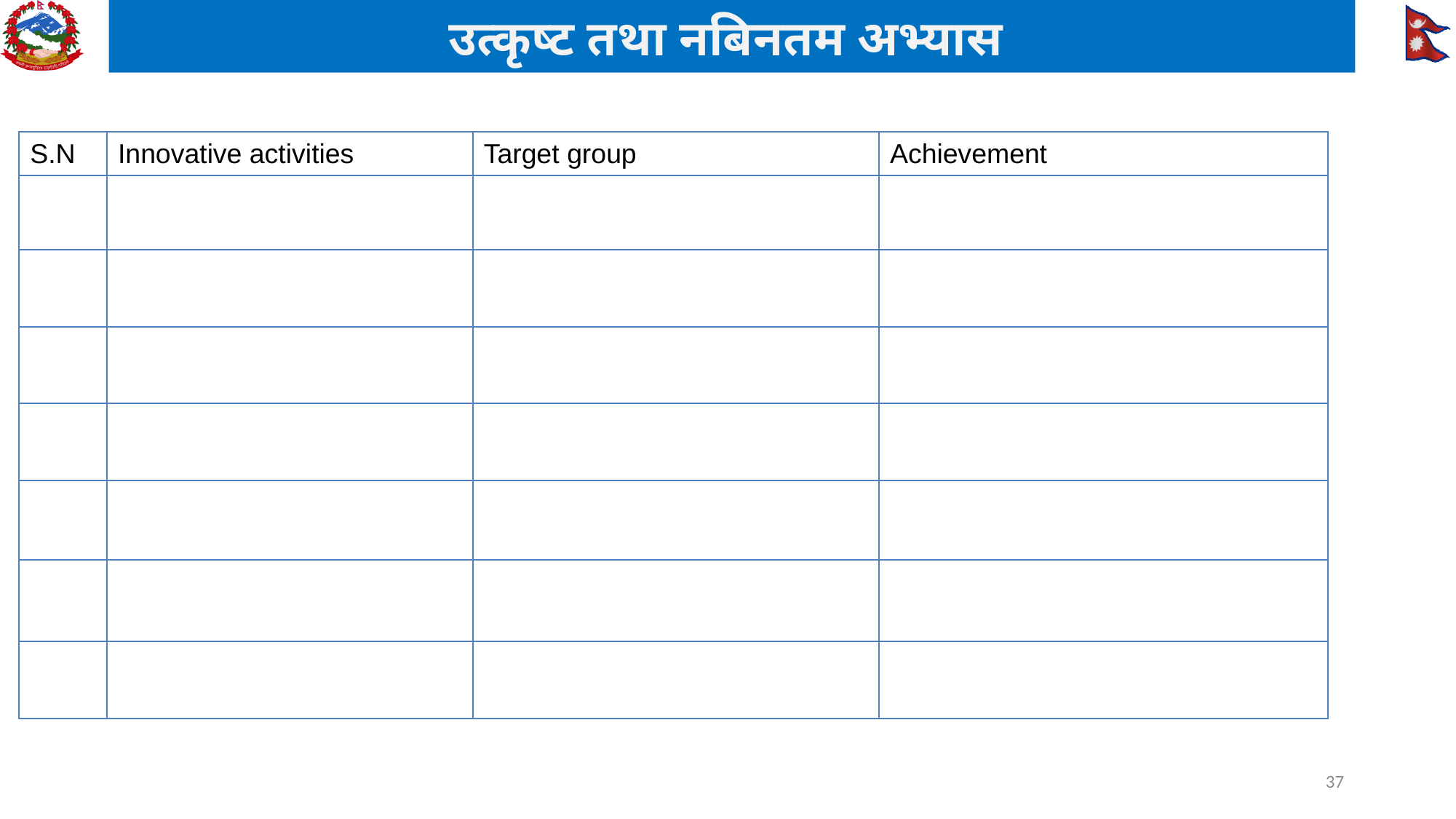

उत्कृष्ट तथा नबिनतम अभ्यास
| S.N | Innovative activities | Target group | Achievement |
| --- | --- | --- | --- |
|  |  |  |  |
|  |  |  |  |
|  |  |  |  |
|  |  |  |  |
|  |  |  |  |
|  |  |  |  |
|  |  |  |  |
37